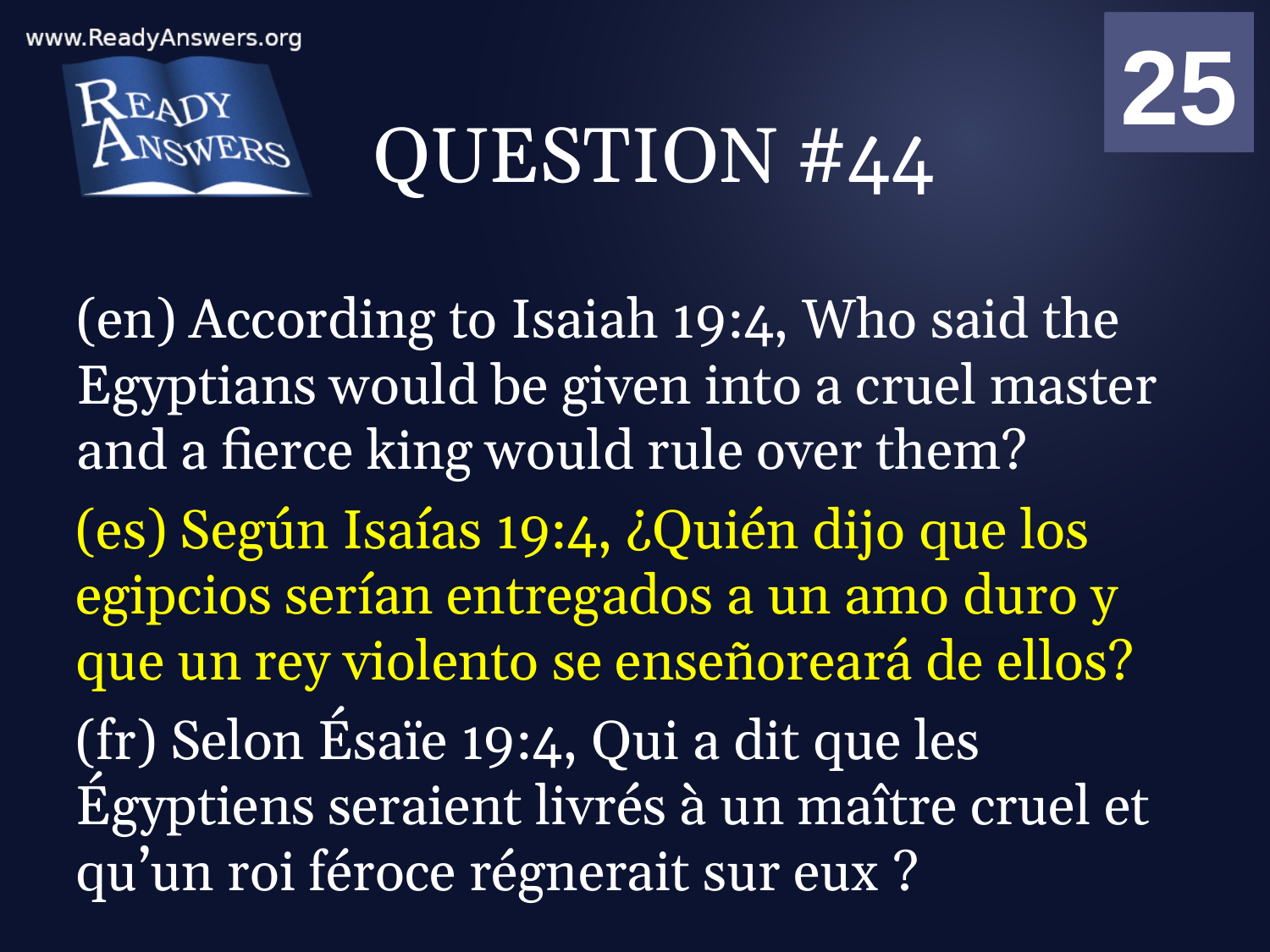

01
02
03
04
05
06
07
08
09
10
11
12
13
14
15
16
17
18
19
20
21
22
23
24
25
00
# QUESTION #44
(en) According to Isaiah 19:4, Who said the Egyptians would be given into a cruel master and a fierce king would rule over them?
(es) Según Isaías 19:4, ¿Quién dijo que los egipcios serían entregados a un amo duro y que un rey violento se enseñoreará de ellos?
(fr) Selon Ésaïe 19:4, Qui a dit que les Égyptiens seraient livrés à un maître cruel et qu’un roi féroce régnerait sur eux ?